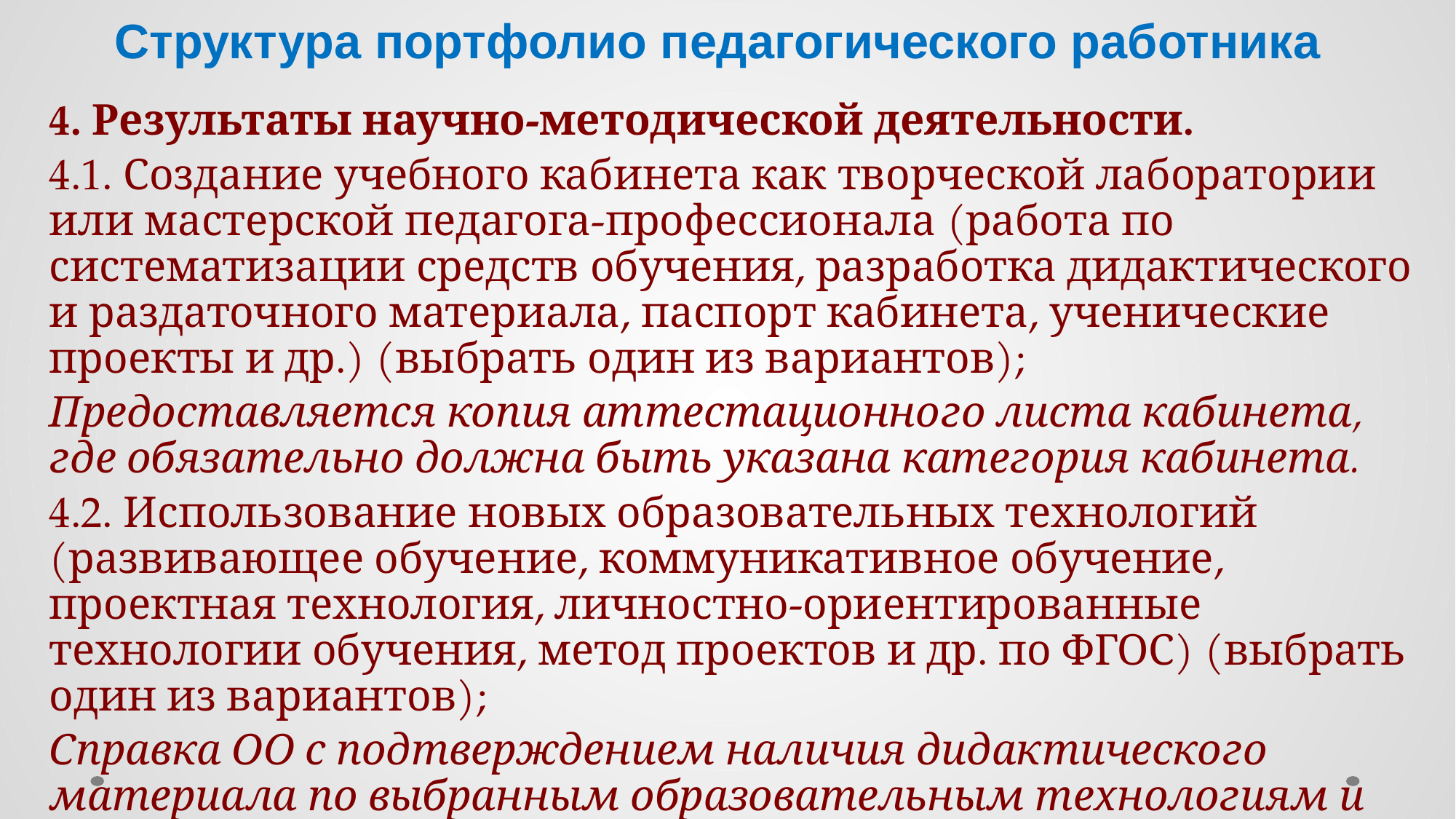

# Структура портфолио педагогического работника
4. Результаты научно-методической деятельности.
4.1. Создание учебного кабинета как творческой лаборатории или мастерской педагога-профессионала (работа по систематизации средств обучения, разработка дидактического и раздаточного материала, паспорт кабинета, ученические проекты и др.) (выбрать один из вариантов);
Предоставляется копия аттестационного листа кабинета, где обязательно должна быть указана категория кабинета.
4.2. Использование новых образовательных технологий (развивающее обучение, коммуникативное обучение, проектная технология, личностно-ориентированные технологии обучения, метод проектов и др. по ФГОС) (выбрать один из вариантов);
Справка ОО с подтверждением наличия дидактического материала по выбранным образовательным технологиям и уровня их использования.